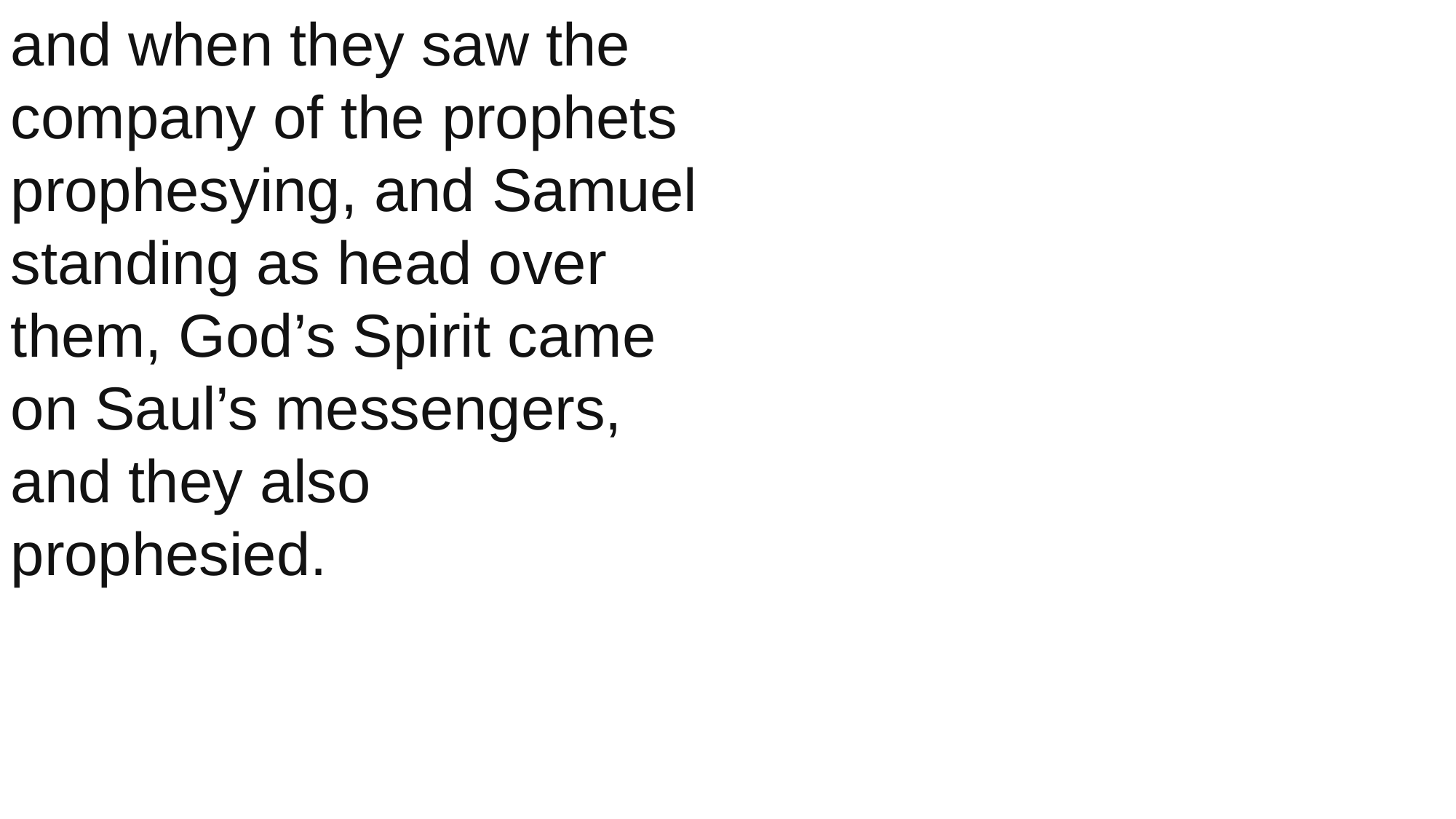

and when they saw the company of the prophets prophesying, and Samuel standing as head over them, God’s Spirit came on Saul’s messengers, and they also prophesied.